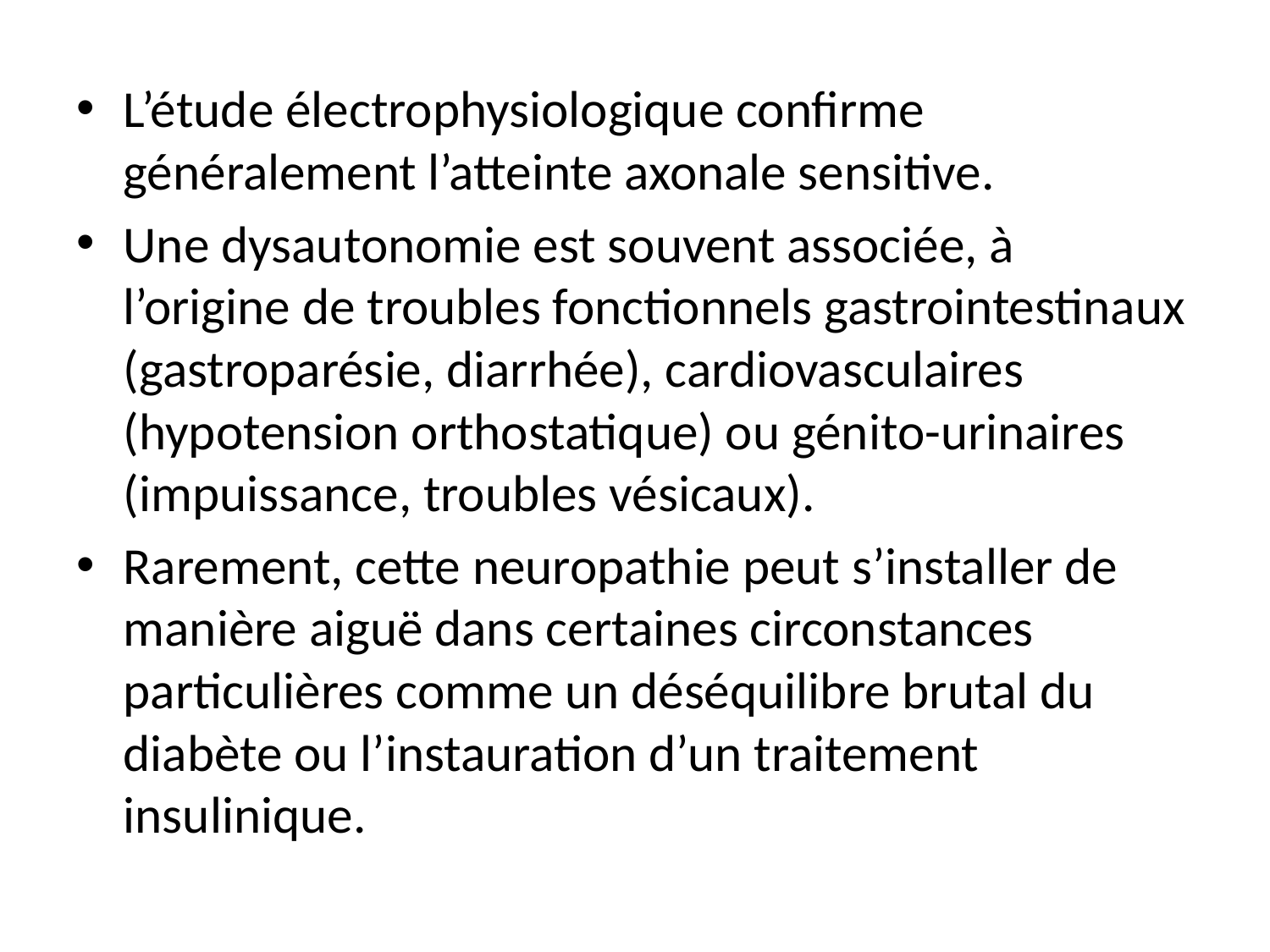

L’étude électrophysiologique confirme généralement l’atteinte axonale sensitive.
Une dysautonomie est souvent associée, à l’origine de troubles fonctionnels gastrointestinaux (gastroparésie, diarrhée), cardiovasculaires (hypotension orthostatique) ou génito-urinaires (impuissance, troubles vésicaux).
Rarement, cette neuropathie peut s’installer de manière aiguë dans certaines circonstances particulières comme un déséquilibre brutal du diabète ou l’instauration d’un traitement insulinique.